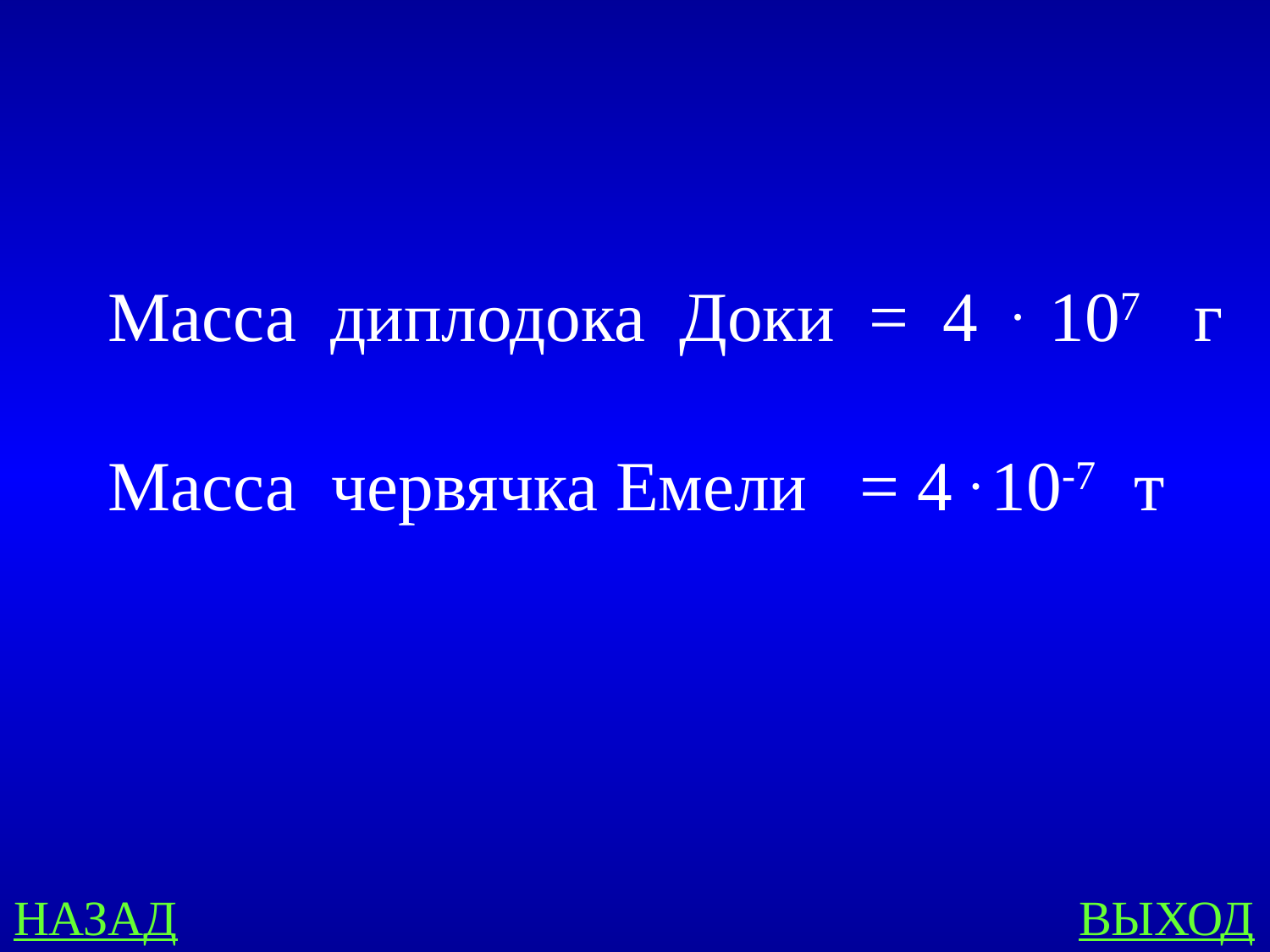

# Масса диплодока Доки = 4 . 107  г Масса  червячка Емели   = 4 . 10-7   т
НАЗАД
ВЫХОД